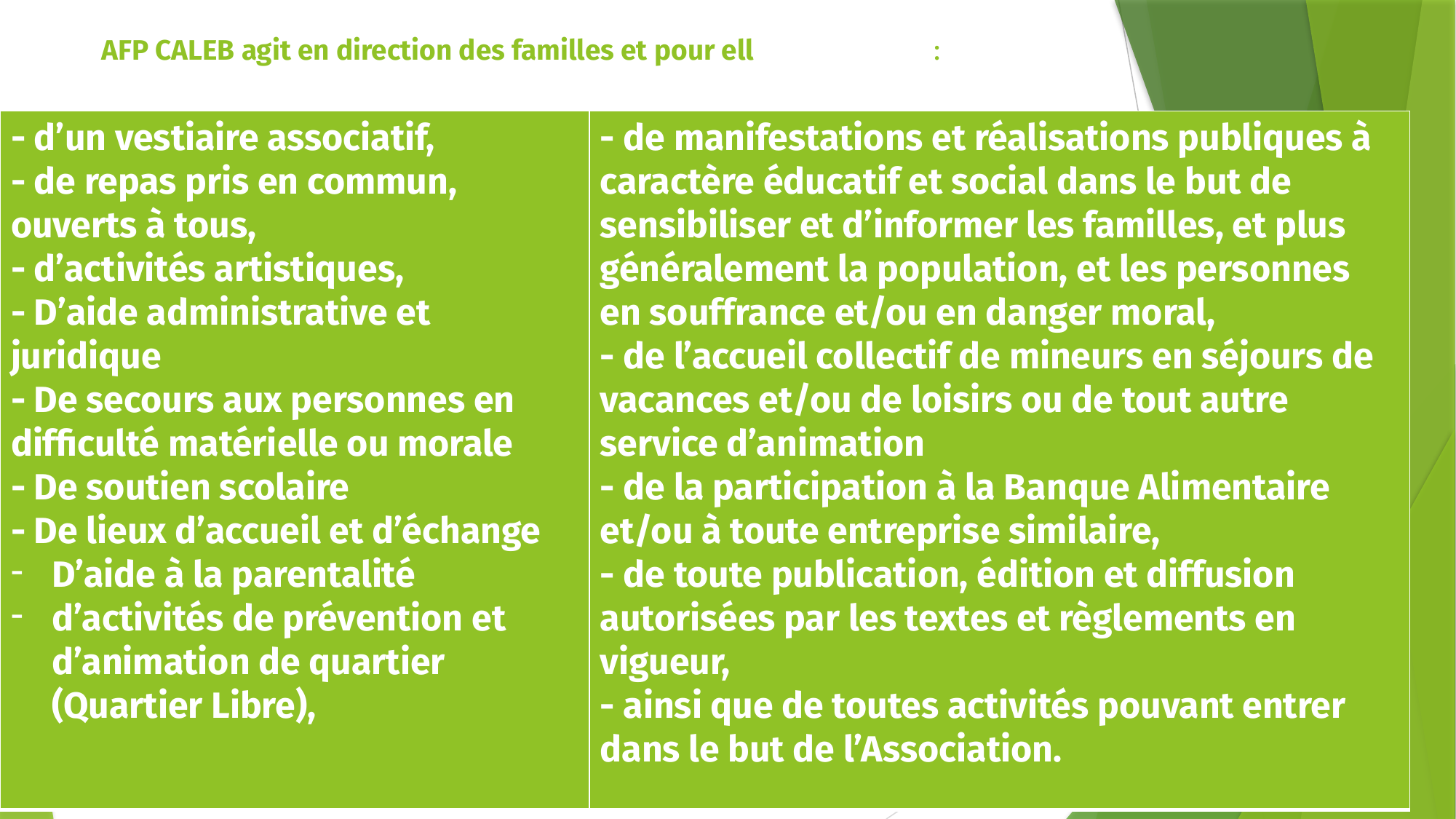

# AFP CALEB agit en direction des familles et pour elles au travers: :
| - d’un vestiaire associatif, - de repas pris en commun, ouverts à tous, - d’activités artistiques, - D’aide administrative et juridique - De secours aux personnes en difficulté matérielle ou morale - De soutien scolaire - De lieux d’accueil et d’échange D’aide à la parentalité d’activités de prévention et d’animation de quartier (Quartier Libre), | - de manifestations et réalisations publiques à caractère éducatif et social dans le but de sensibiliser et d’informer les familles, et plus généralement la popula­tion, et les personnes en souffrance et/ou en danger moral, - de l’accueil collectif de mineurs en séjours de vacances et/ou de loisirs ou de tout autre service d’animation - de la participation à la Banque Alimentaire et/ou à toute entreprise similaire, - de toute publication, édition et diffusion autorisées par les textes et règlements en vigueur, - ainsi que de toutes activités pouvant entrer dans le but de l’Associa­tion. |
| --- | --- |
27